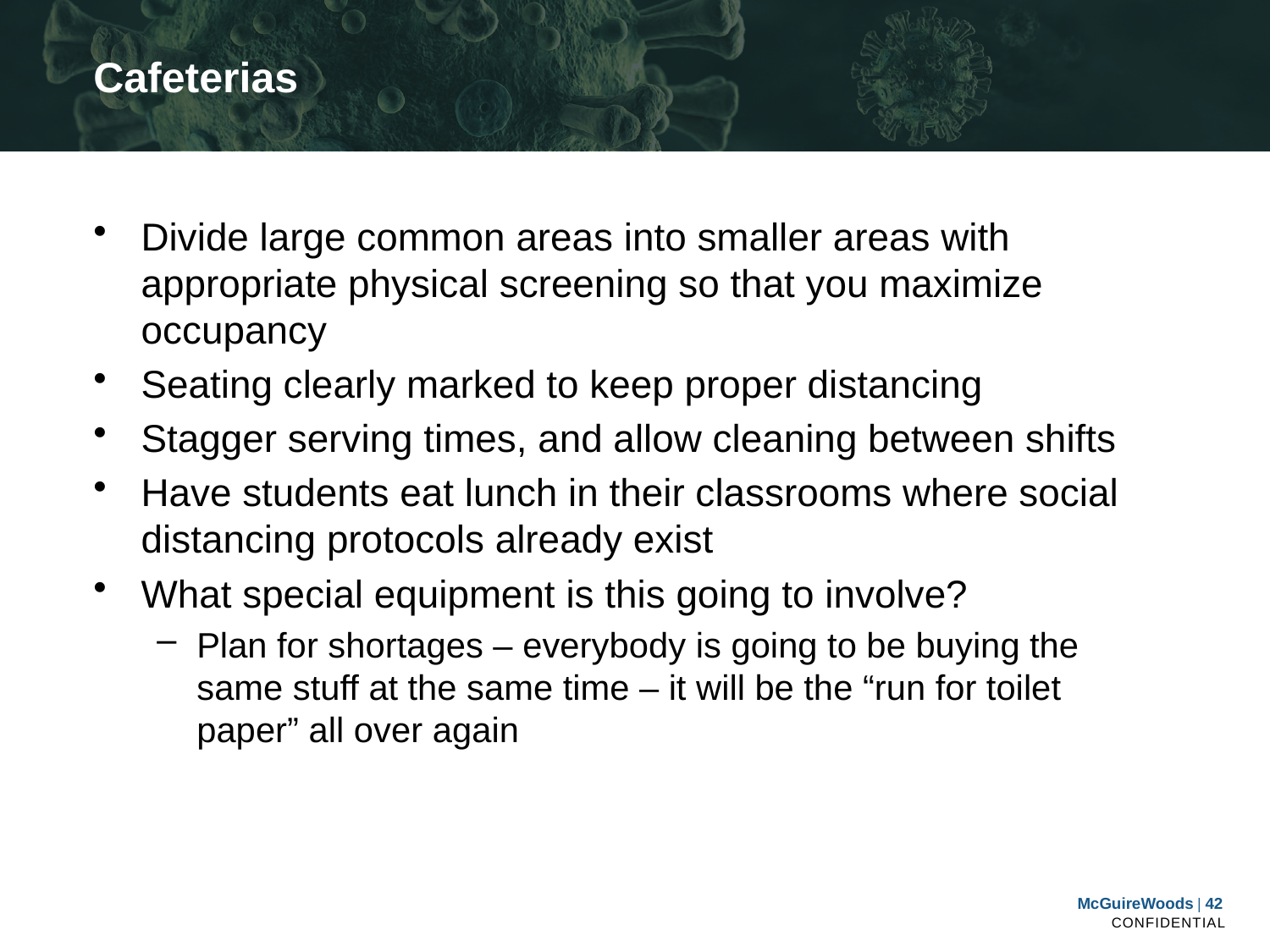

# Cafeterias
Divide large common areas into smaller areas with appropriate physical screening so that you maximize occupancy
Seating clearly marked to keep proper distancing
Stagger serving times, and allow cleaning between shifts
Have students eat lunch in their classrooms where social distancing protocols already exist
What special equipment is this going to involve?
Plan for shortages – everybody is going to be buying the same stuff at the same time – it will be the “run for toilet paper” all over again